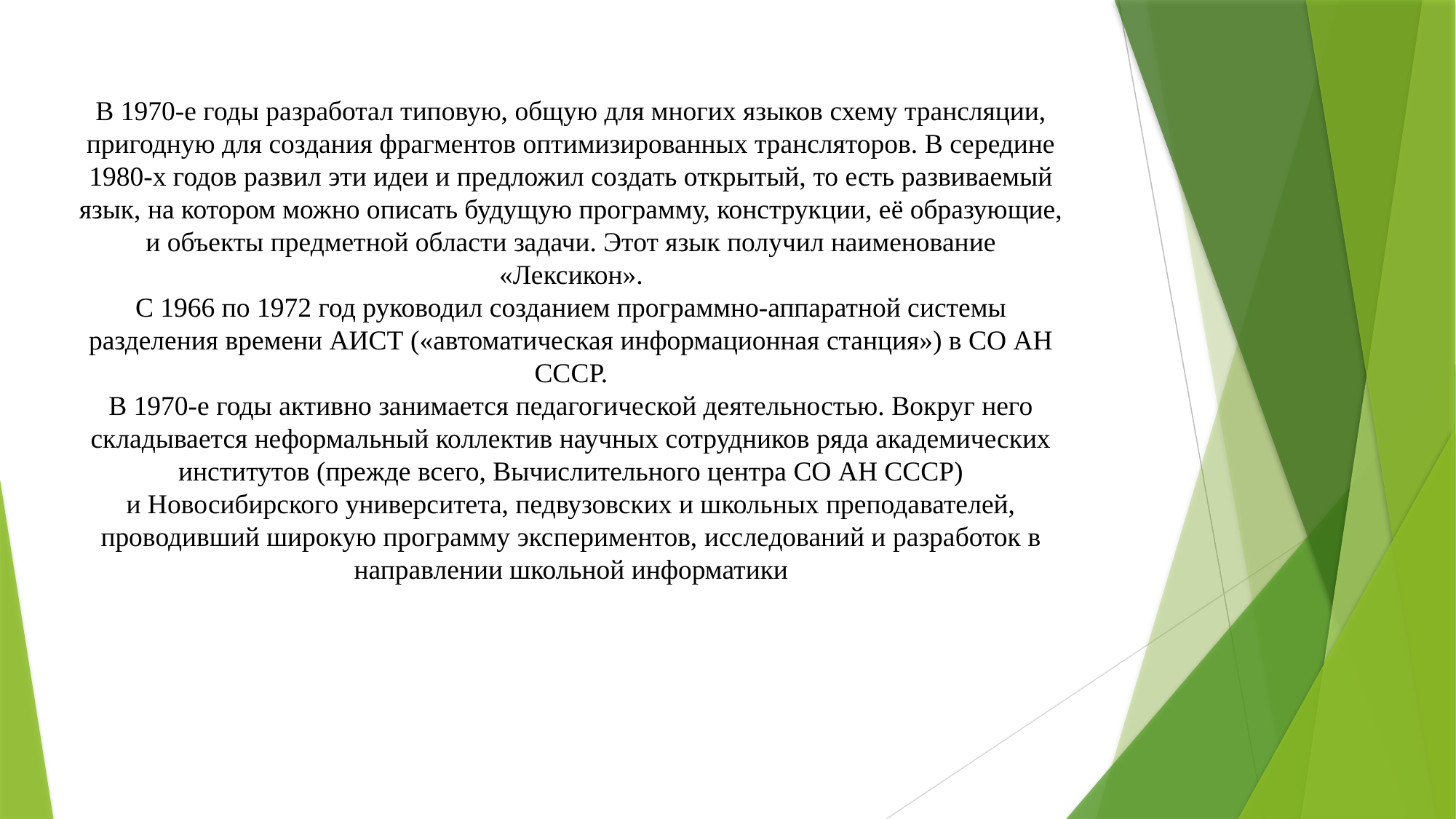

В 1970-е годы разработал типовую, общую для многих языков схему трансляции, пригодную для создания фрагментов оптимизированных трансляторов. В середине 1980-х годов развил эти идеи и предложил создать открытый, то есть развиваемый язык, на котором можно описать будущую программу, конструкции, её образующие, и объекты предметной области задачи. Этот язык получил наименование «Лексикон».
С 1966 по 1972 год руководил созданием программно-аппаратной системы разделения времени АИСТ («автоматическая информационная станция») в СО АН СССР.
В 1970-е годы активно занимается педагогической деятельностью. Вокруг него складывается неформальный коллектив научных сотрудников ряда академических институтов (прежде всего, Вычислительного центра СО АН СССР) и Новосибирского университета, педвузовских и школьных преподавателей, проводивший широкую программу экспериментов, исследований и разработок в направлении школьной информатики